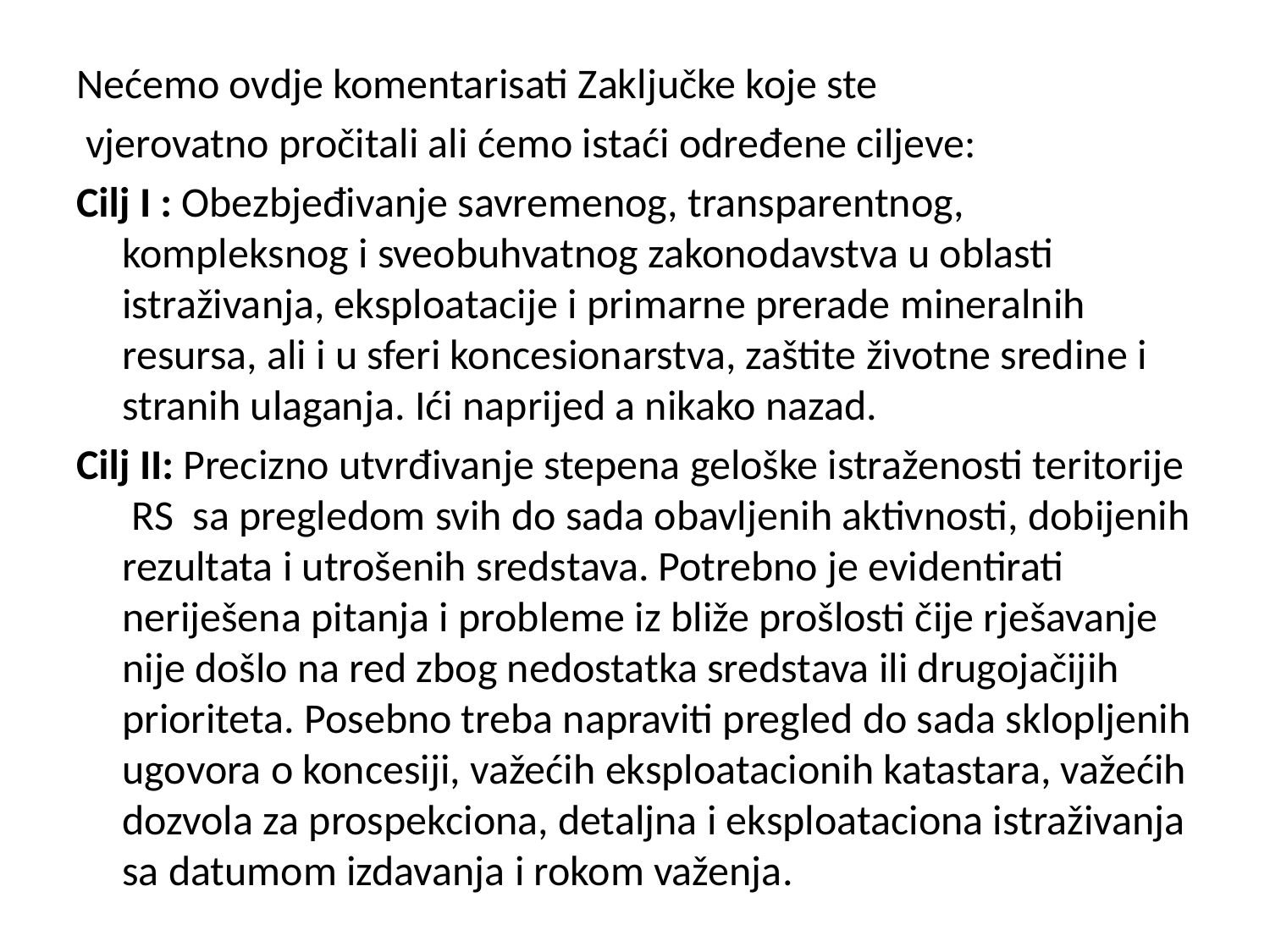

Nećemo ovdje komentarisati Zaključke koje ste
 vjerovatno pročitali ali ćemo istaći određene ciljeve:
Cilj I : Obezbjeđivanje savremenog, transparentnog, kompleksnog i sveobuhvatnog zakonodavstva u oblasti istraživanja, eksploatacije i primarne prerade mineralnih resursa, ali i u sferi koncesionarstva, zaštite životne sredine i stranih ulaganja. Ići naprijed a nikako nazad.
Cilj II: Precizno utvrđivanje stepena geloške istraženosti teritorije  RS  sa pregledom svih do sada obavljenih aktivnosti, dobijenih rezultata i utrošenih sredstava. Potrebno je evidentirati neriješena pitanja i probleme iz bliže prošlosti čije rješavanje nije došlo na red zbog nedostatka sredstava ili drugojačijih prioriteta. Posebno treba napraviti pregled do sada sklopljenih ugovora o koncesiji, važećih eksploatacionih katastara, važećih dozvola za prospekciona, detaljna i eksploataciona istraživanja sa datumom izdavanja i rokom važenja.